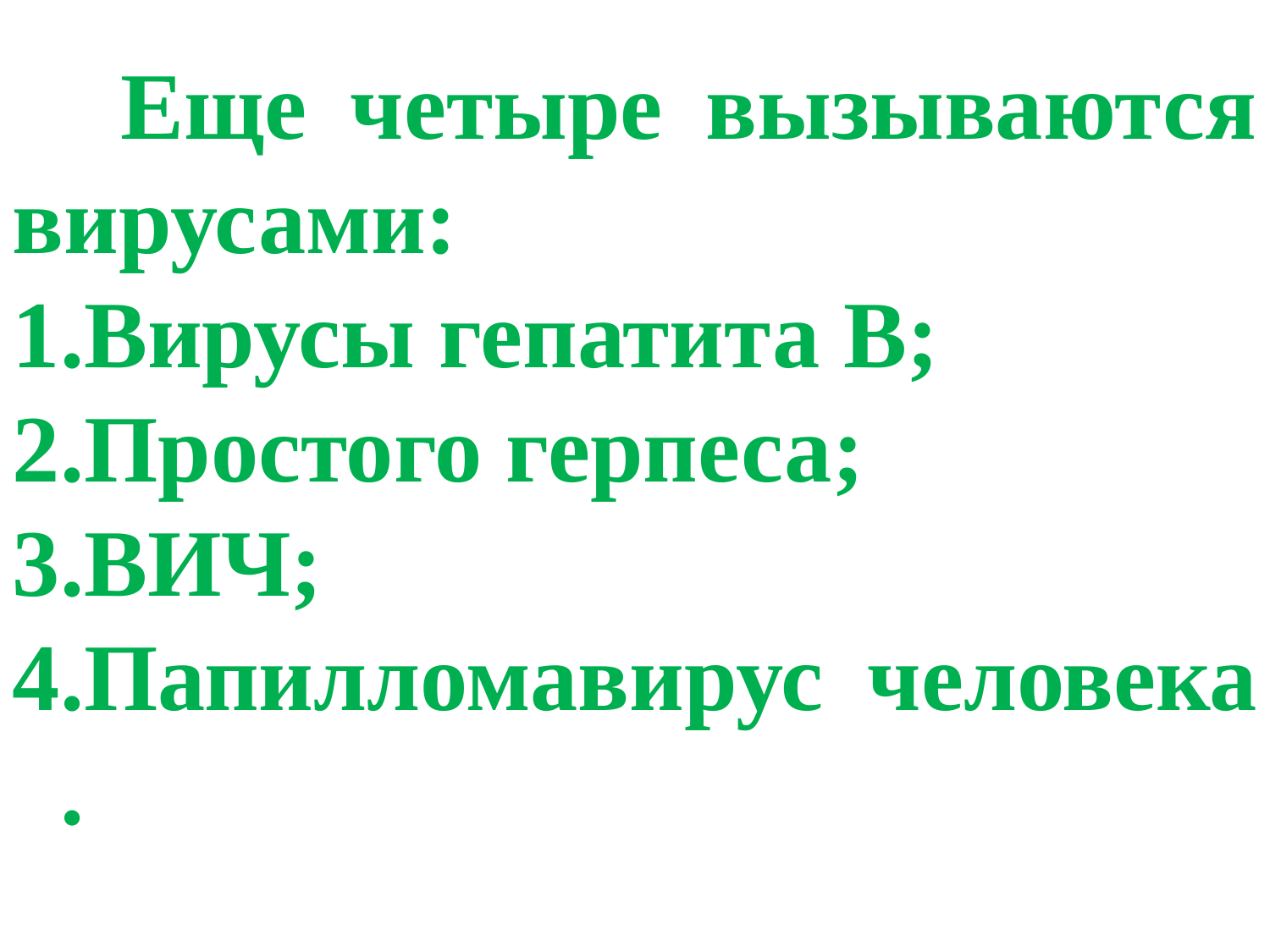

Еще четыре вызываются вирусами:
Вирусы гепатита В;
Простого герпеса;
ВИЧ;
Папилломавирус человека .